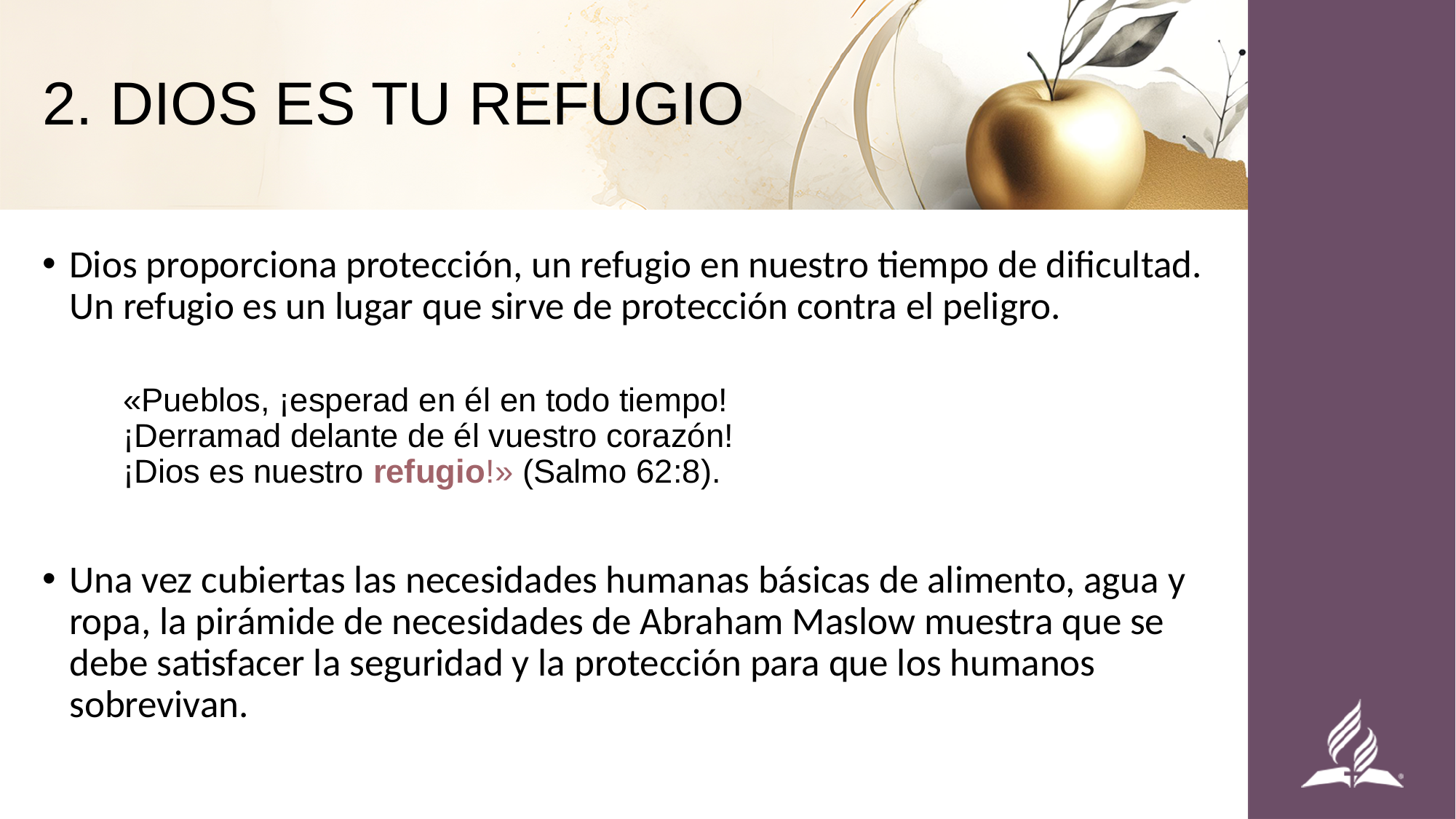

# 2. DIOS ES TU REFUGIO
Dios proporciona protección, un refugio en nuestro tiempo de dificultad. Un refugio es un lugar que sirve de protección contra el peligro.

	«Pueblos, ¡esperad en él en todo tiempo!
	¡Derramad delante de él vuestro corazón!
	¡Dios es nuestro refugio!» (Salmo 62:8).

Una vez cubiertas las necesidades humanas básicas de alimento, agua y ropa, la pirámide de necesidades de Abraham Maslow muestra que se debe satisfacer la seguridad y la protección para que los humanos sobrevivan.